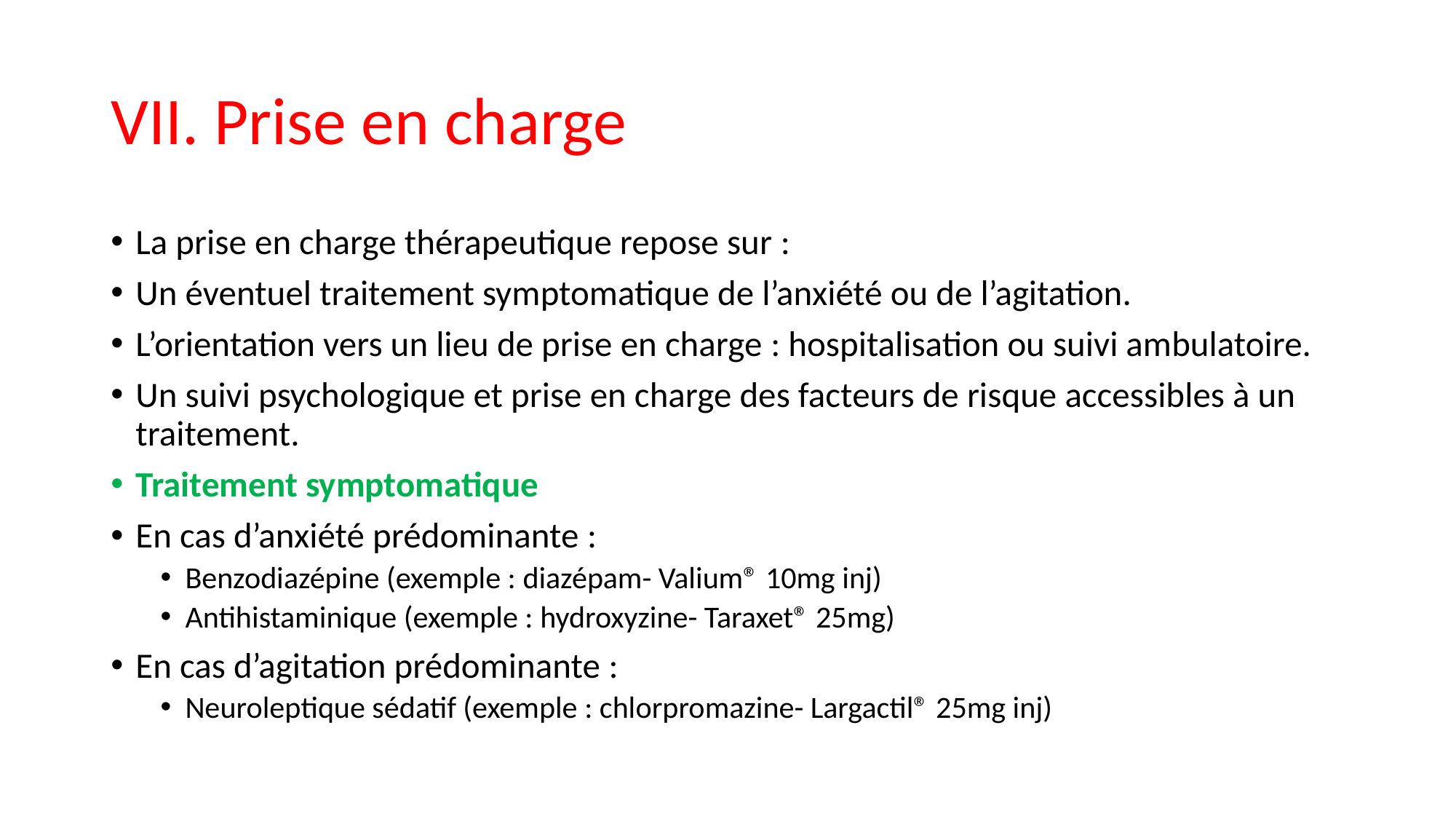

# VII. Prise en charge
La prise en charge thérapeutique repose sur :
Un éventuel traitement symptomatique de l’anxiété ou de l’agitation.
L’orientation vers un lieu de prise en charge : hospitalisation ou suivi ambulatoire.
Un suivi psychologique et prise en charge des facteurs de risque accessibles à un traitement.
Traitement symptomatique
En cas d’anxiété prédominante :
Benzodiazépine (exemple : diazépam- Valium® 10mg inj)
Antihistaminique (exemple : hydroxyzine- Taraxet® 25mg)
En cas d’agitation prédominante :
Neuroleptique sédatif (exemple : chlorpromazine- Largactil® 25mg inj)